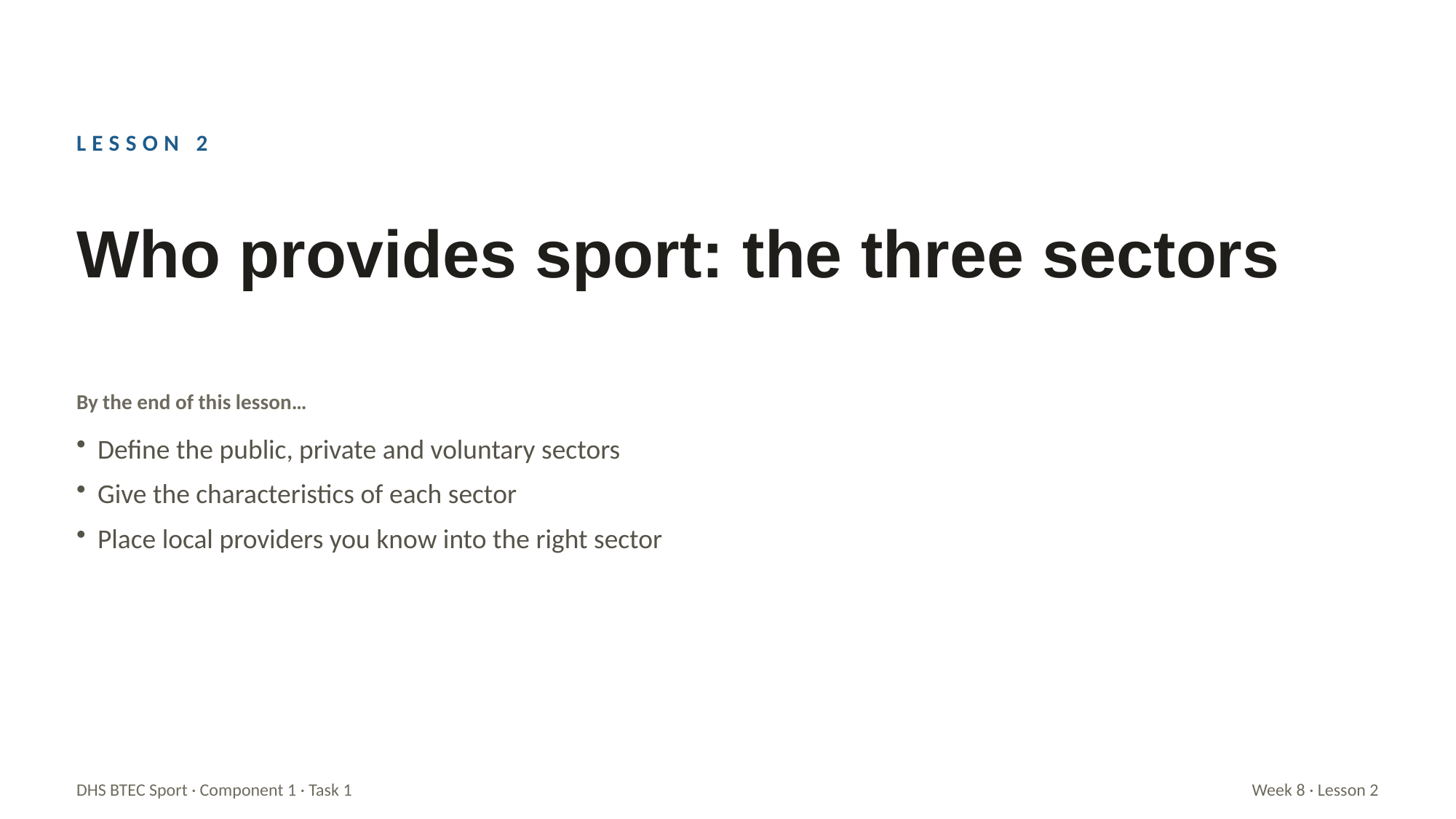

LESSON 2
Who provides sport: the three sectors
By the end of this lesson…
Define the public, private and voluntary sectors
Give the characteristics of each sector
Place local providers you know into the right sector
DHS BTEC Sport · Component 1 · Task 1
Week 8 · Lesson 2